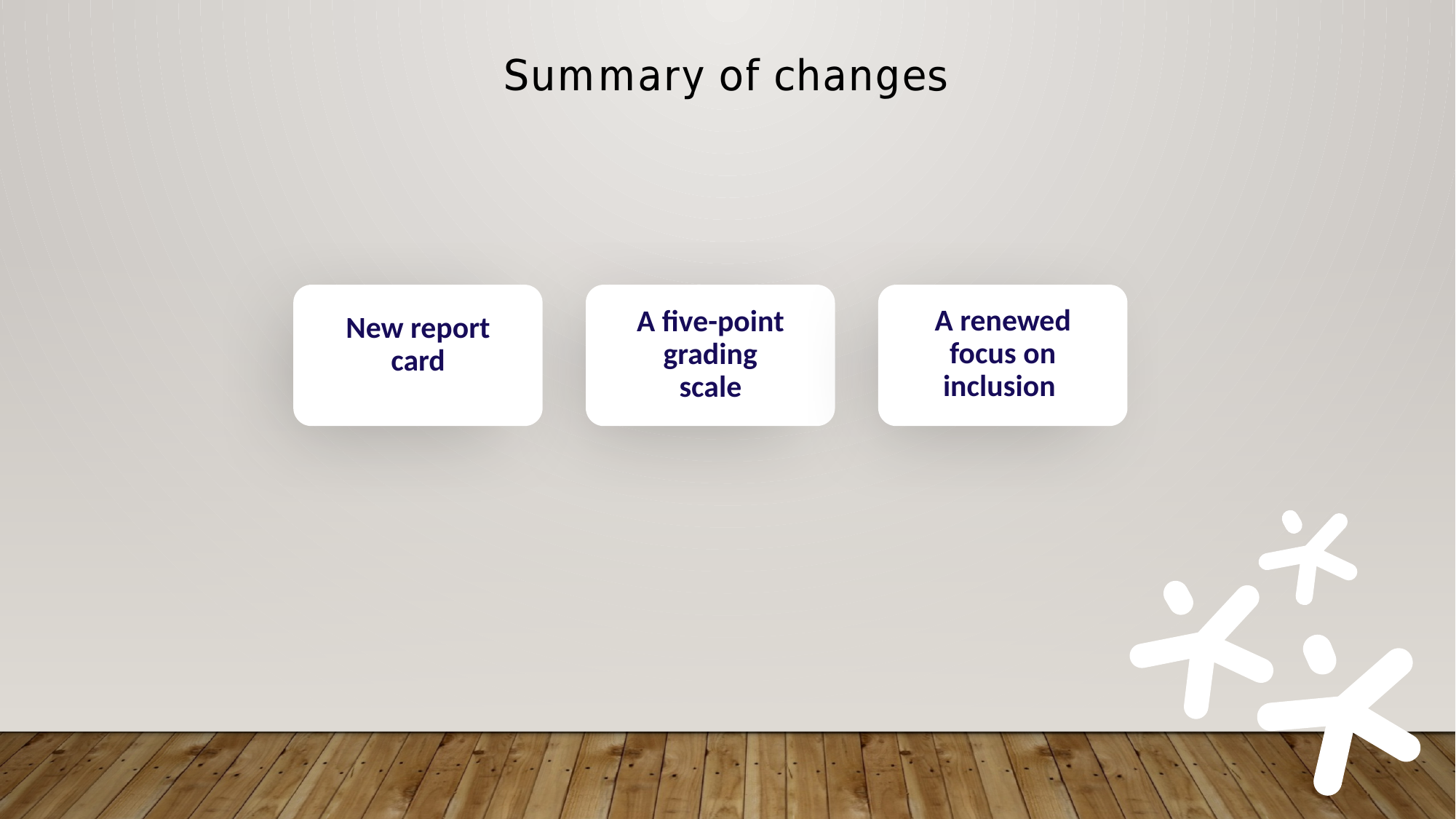

Summary of changes

A renewed focus on inclusion
A five-point grading scale​
New report card